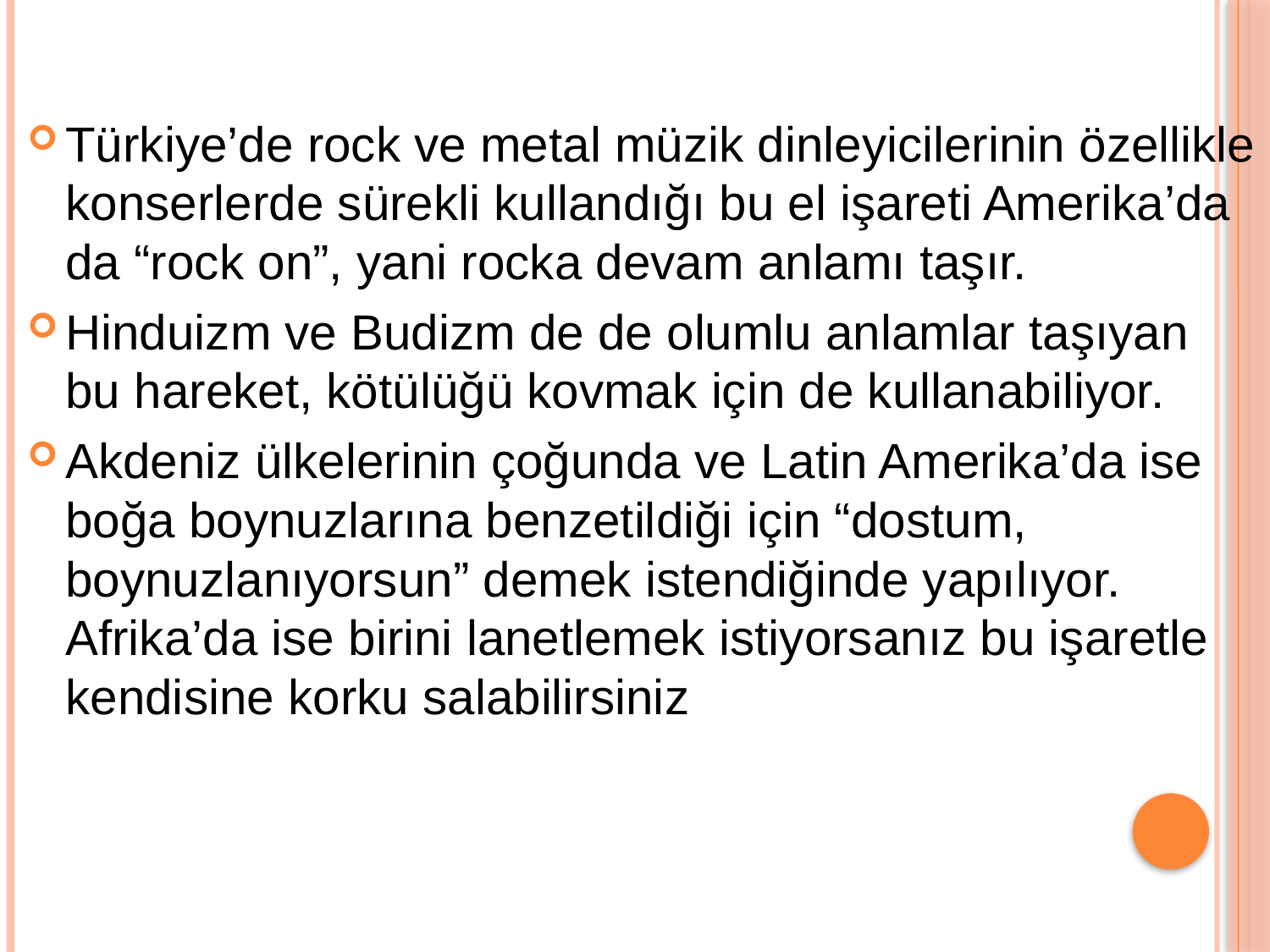

Türkiye’de rock ve metal müzik dinleyicilerinin özellikle konserlerde sürekli kullandığı bu el işareti Amerika’da da “rock on”, yani rocka devam anlamı taşır.
Hinduizm ve Budizm de de olumlu anlamlar taşıyan bu hareket, kötülüğü kovmak için de kullanabiliyor.
Akdeniz ülkelerinin çoğunda ve Latin Amerika’da ise boğa boynuzlarına benzetildiği için “dostum, boynuzlanıyorsun” demek istendiğinde yapılıyor. Afrika’da ise birini lanetlemek istiyorsanız bu işaretle kendisine korku salabilirsiniz